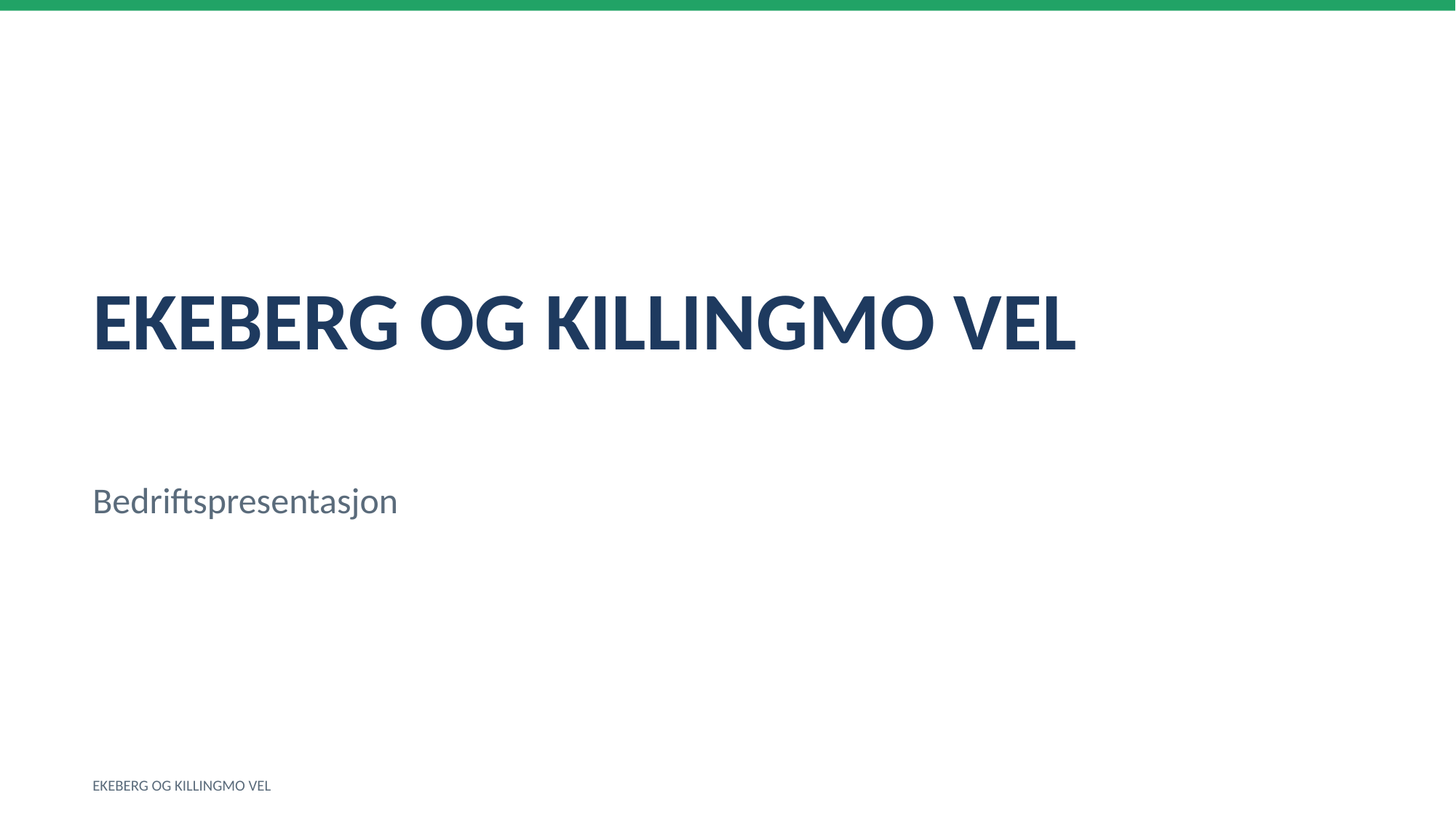

EKEBERG OG KILLINGMO VEL
Bedriftspresentasjon
EKEBERG OG KILLINGMO VEL